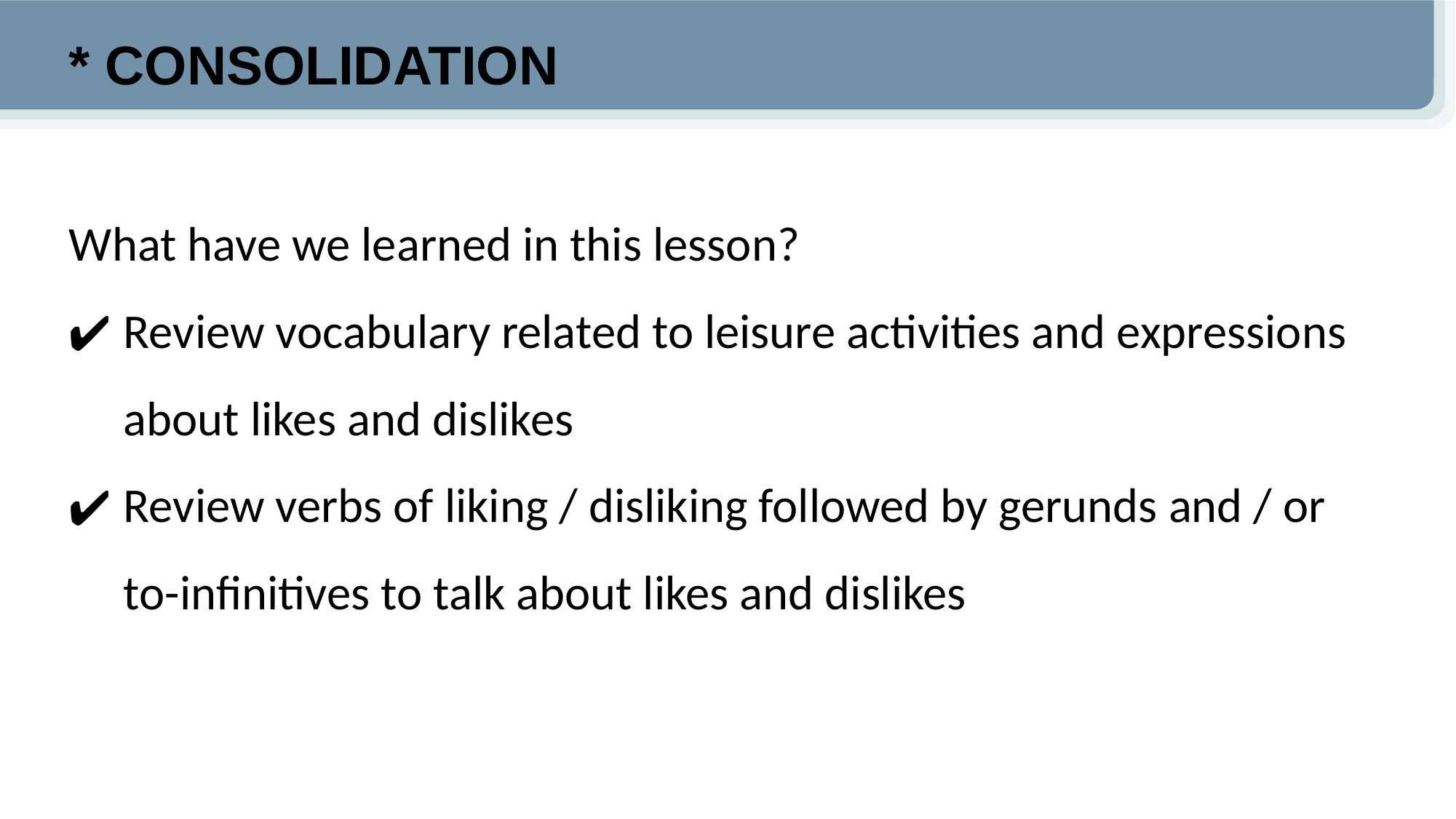

* CONSOLIDATION
What have we learned in this lesson?
Review vocabulary related to leisure activities and expressions about likes and dislikes
Review verbs of liking / disliking followed by gerunds and / or to-infinitives to talk about likes and dislikes